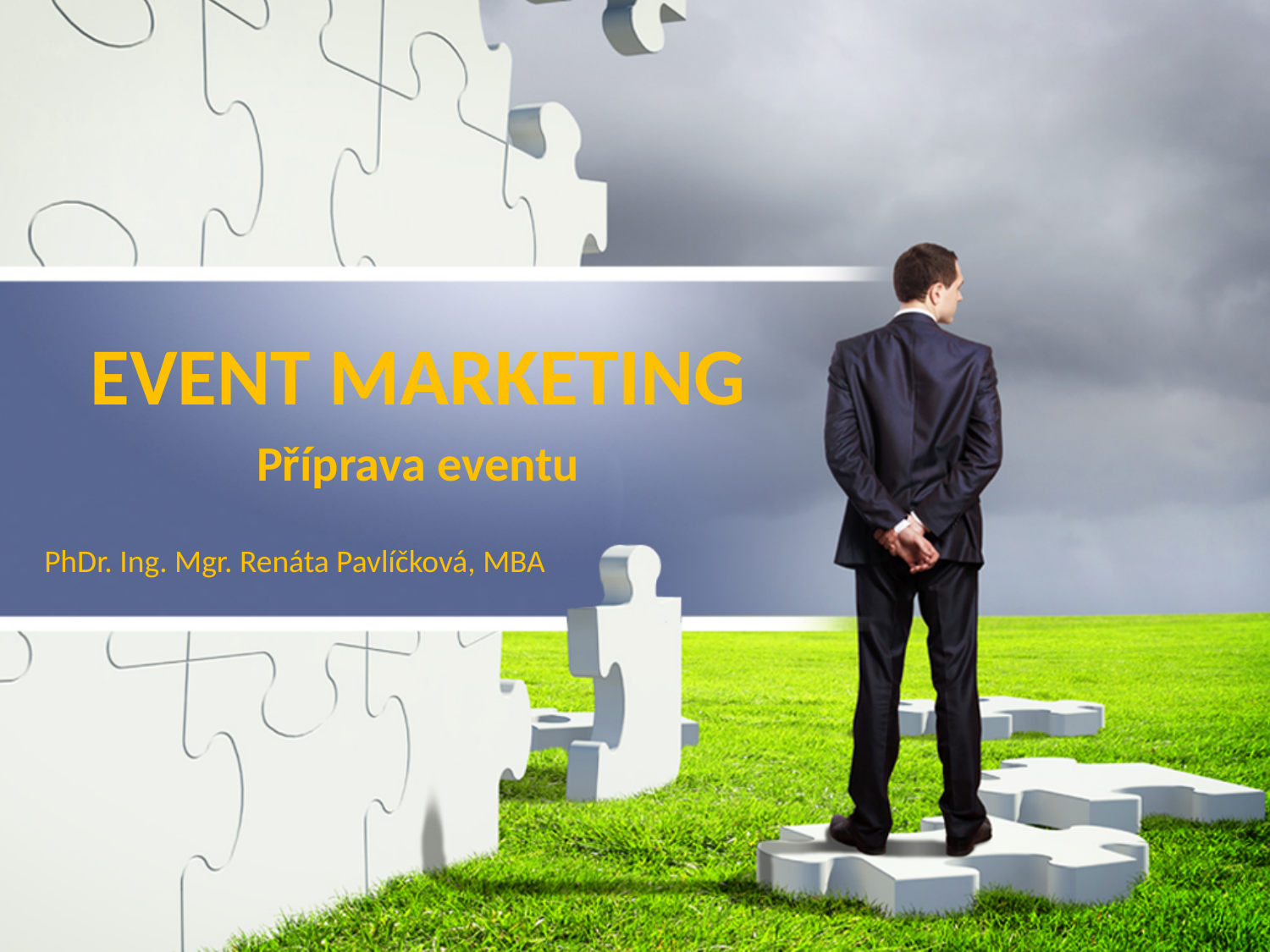

EVENT MARKETING
Příprava eventu
PhDr. Ing. Mgr. Renáta Pavlíčková, MBA